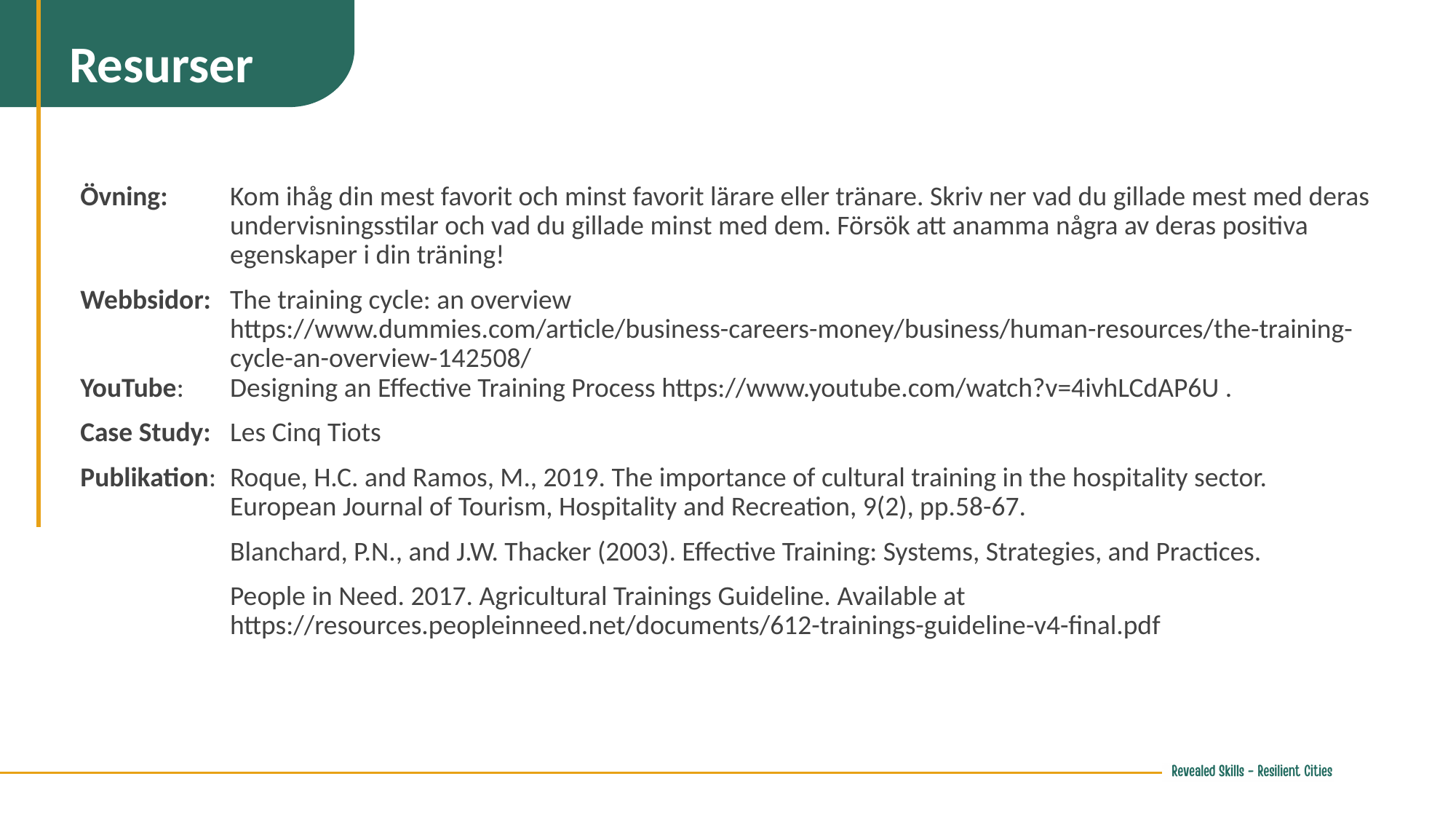

Resurser
Övning:	Kom ihåg din mest favorit och minst favorit lärare eller tränare. Skriv ner vad du gillade mest med deras undervisningsstilar och vad du gillade minst med dem. Försök att anamma några av deras positiva egenskaper i din träning!
Webbsidor:	The training cycle: an overview https://www.dummies.com/article/business-careers-money/business/human-resources/the-training-cycle-an-overview-142508/
YouTube: 	Designing an Effective Training Process https://www.youtube.com/watch?v=4ivhLCdAP6U .
Case Study: 	Les Cinq Tiots
Publikation: 	Roque, H.C. and Ramos, M., 2019. The importance of cultural training in the hospitality sector. European Journal of Tourism, Hospitality and Recreation, 9(2), pp.58-67.
	Blanchard, P.N., and J.W. Thacker (2003). Effective Training: Systems, Strategies, and Practices.
	People in Need. 2017. Agricultural Trainings Guideline. Available at https://resources.peopleinneed.net/documents/612-trainings-guideline-v4-final.pdf